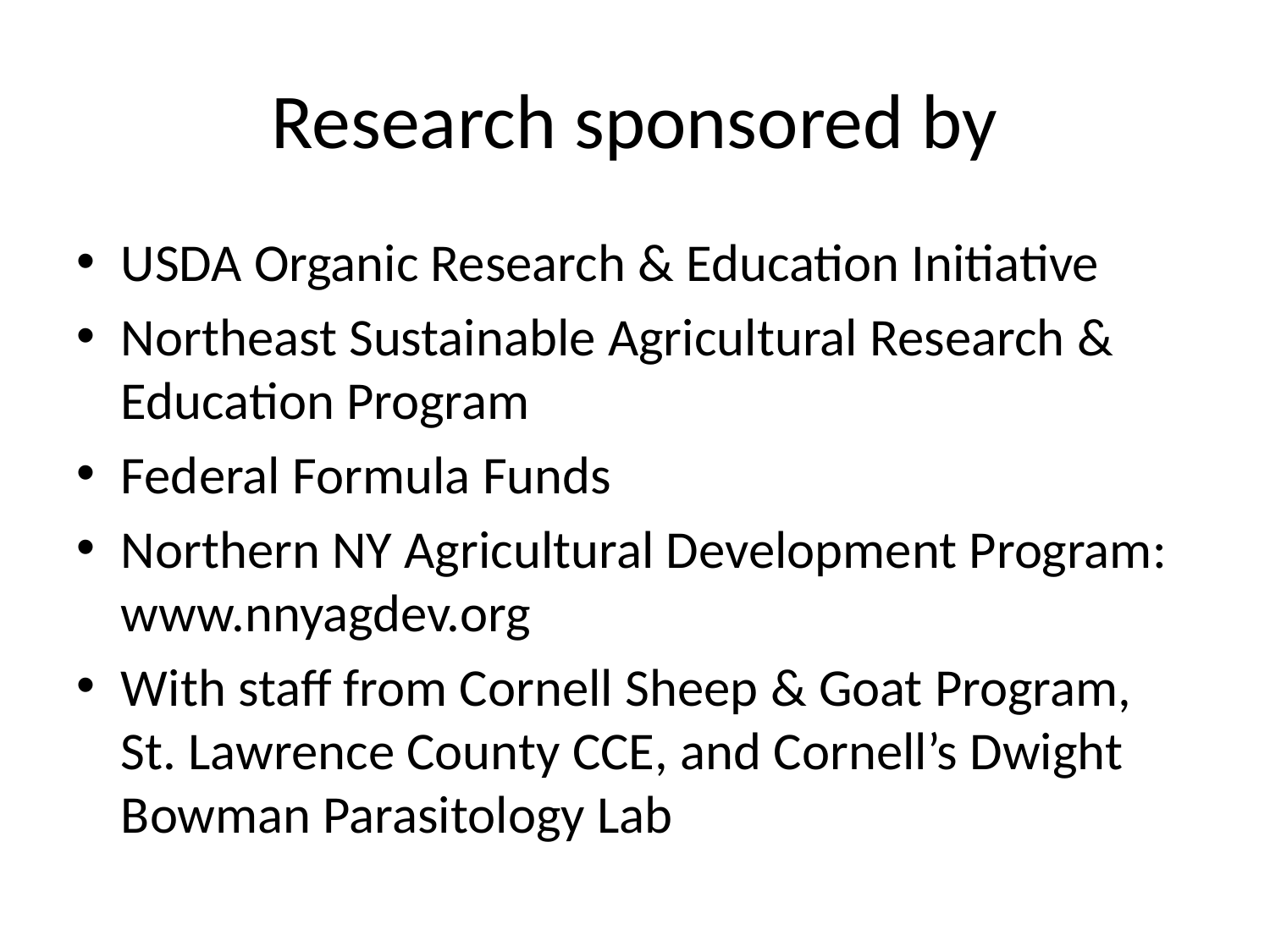

# Research sponsored by
USDA Organic Research & Education Initiative
Northeast Sustainable Agricultural Research & Education Program
Federal Formula Funds
Northern NY Agricultural Development Program:  www.nnyagdev.org
With staff from Cornell Sheep & Goat Program, St. Lawrence County CCE, and Cornell’s Dwight Bowman Parasitology Lab